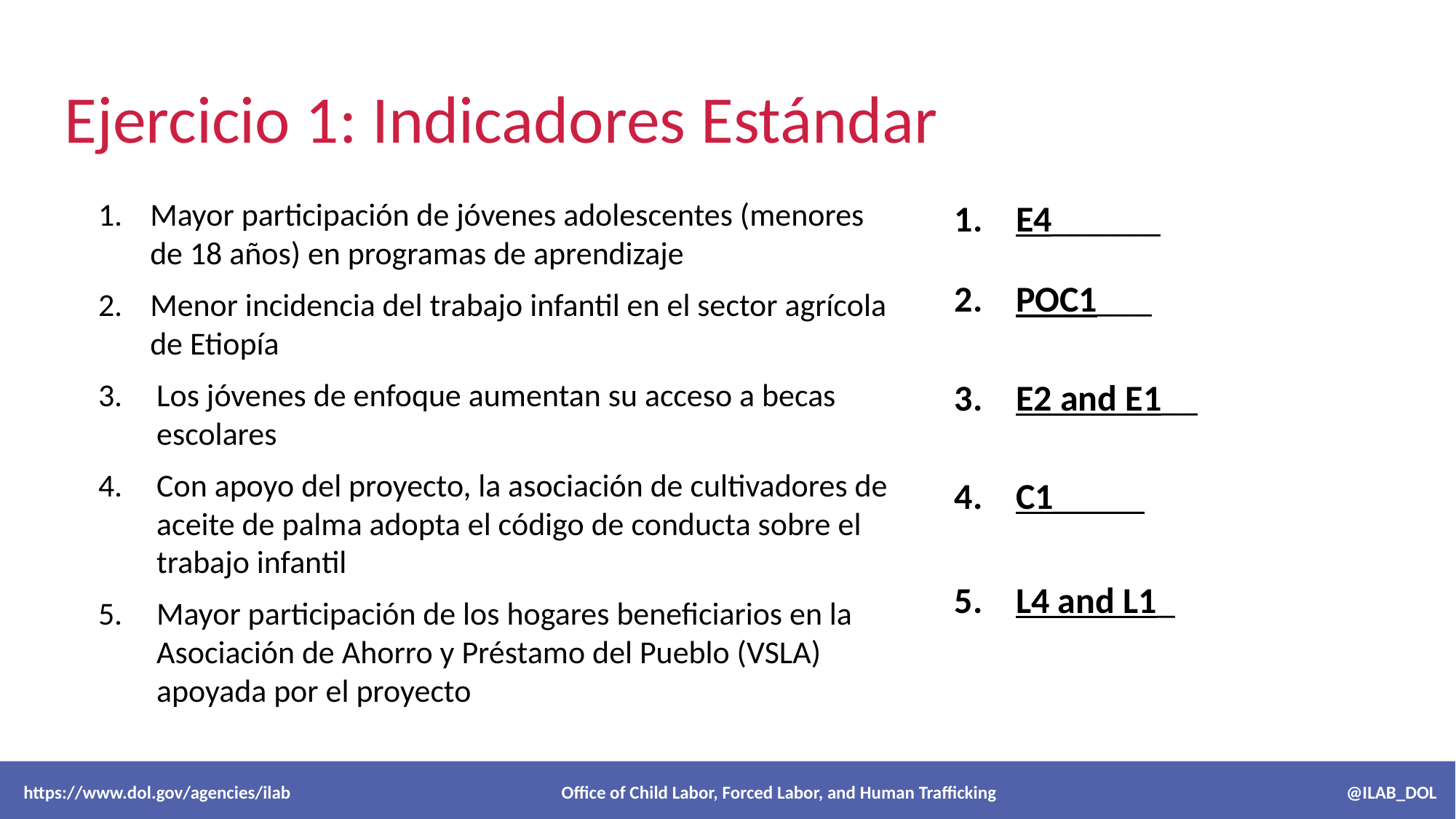

# Ejercicio 1: Indicadores Estándar
E4______
POC1___

E2 and E1__

C1_____

L4 and L1_

Mayor participación de jóvenes adolescentes (menores de 18 años) en programas de aprendizaje
Menor incidencia del trabajo infantil en el sector agrícola de Etiopía
Los jóvenes de enfoque aumentan su acceso a becas escolares
Con apoyo del proyecto, la asociación de cultivadores de aceite de palma adopta el código de conducta sobre el trabajo infantil
Mayor participación de los hogares beneficiarios en la Asociación de Ahorro y Préstamo del Pueblo (VSLA) apoyada por el proyecto
   https://www.dol.gov/agencies/ilab                                                                 Office of Child Labor, Forced Labor, and Human Trafficking                                                                                    @ILAB_DOL